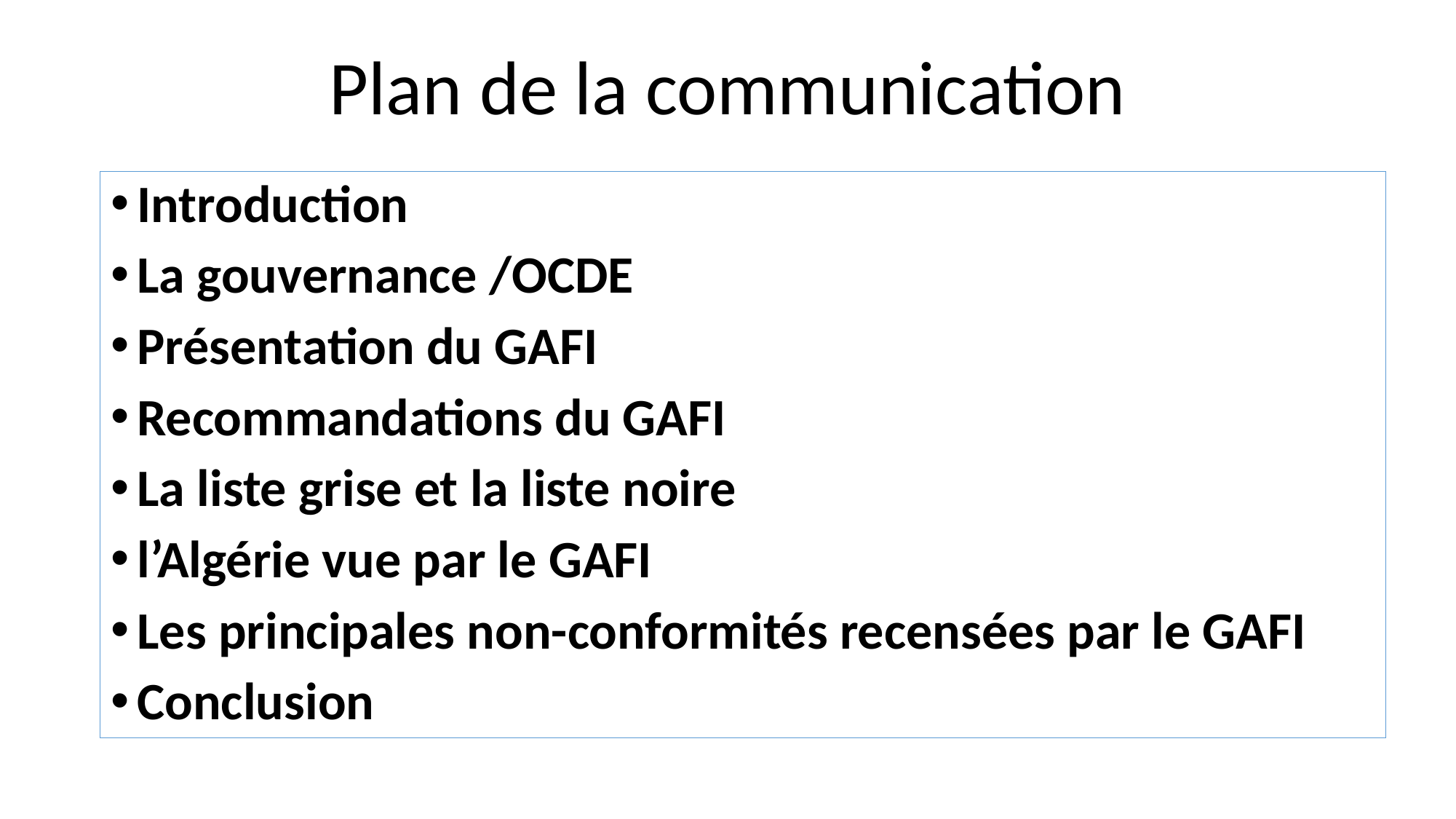

# Plan de la communication
Introduction
La gouvernance /OCDE
Présentation du GAFI
Recommandations du GAFI
La liste grise et la liste noire
l’Algérie vue par le GAFI
Les principales non-conformités recensées par le GAFI
Conclusion